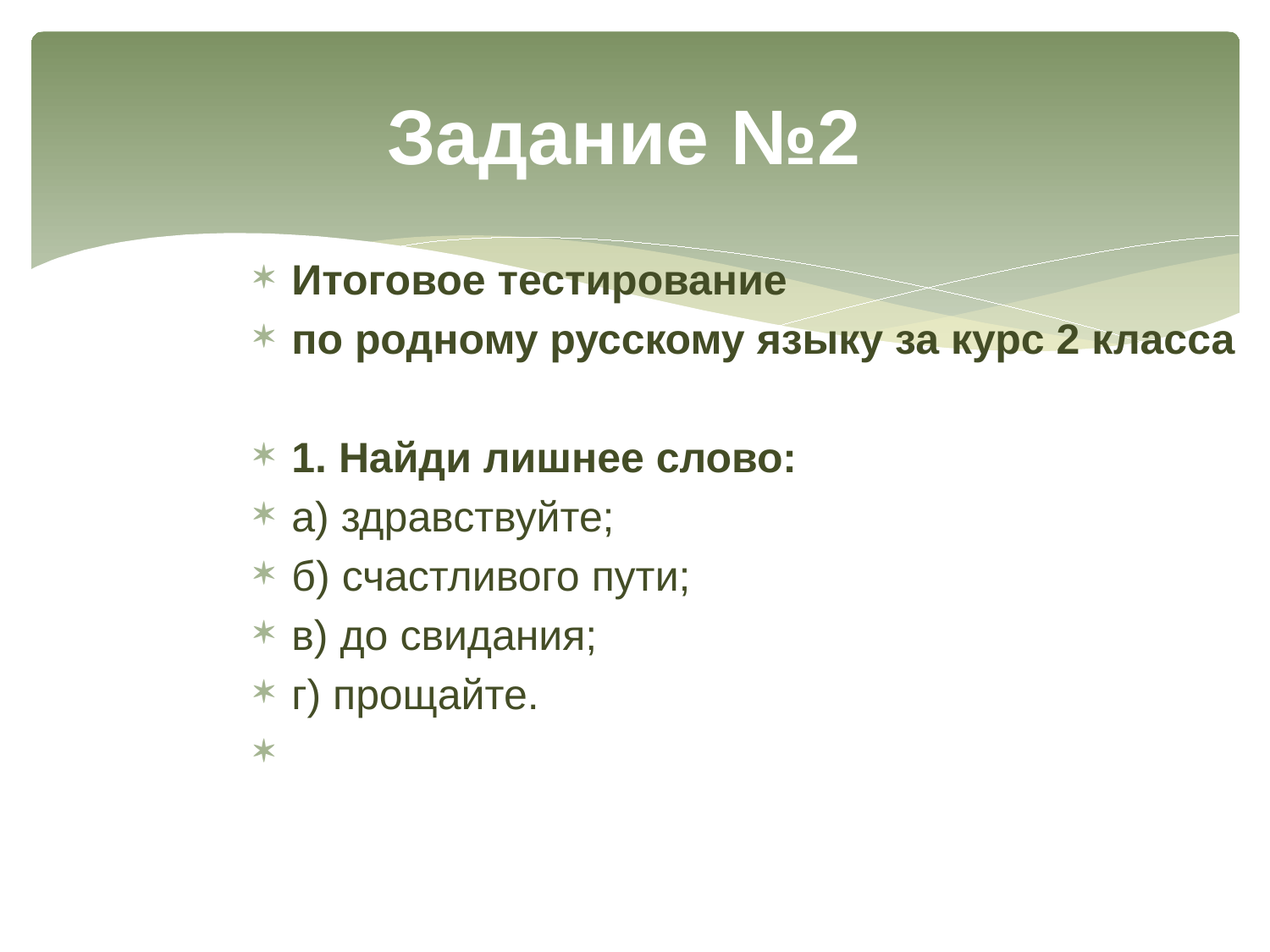

# Задание №2
Итоговое тестирование
по родному русскому языку за курс 2 класса

1. Найди лишнее слово:
а) здравствуйте;
б) счастливого пути;
в) до свидания;
г) прощайте.